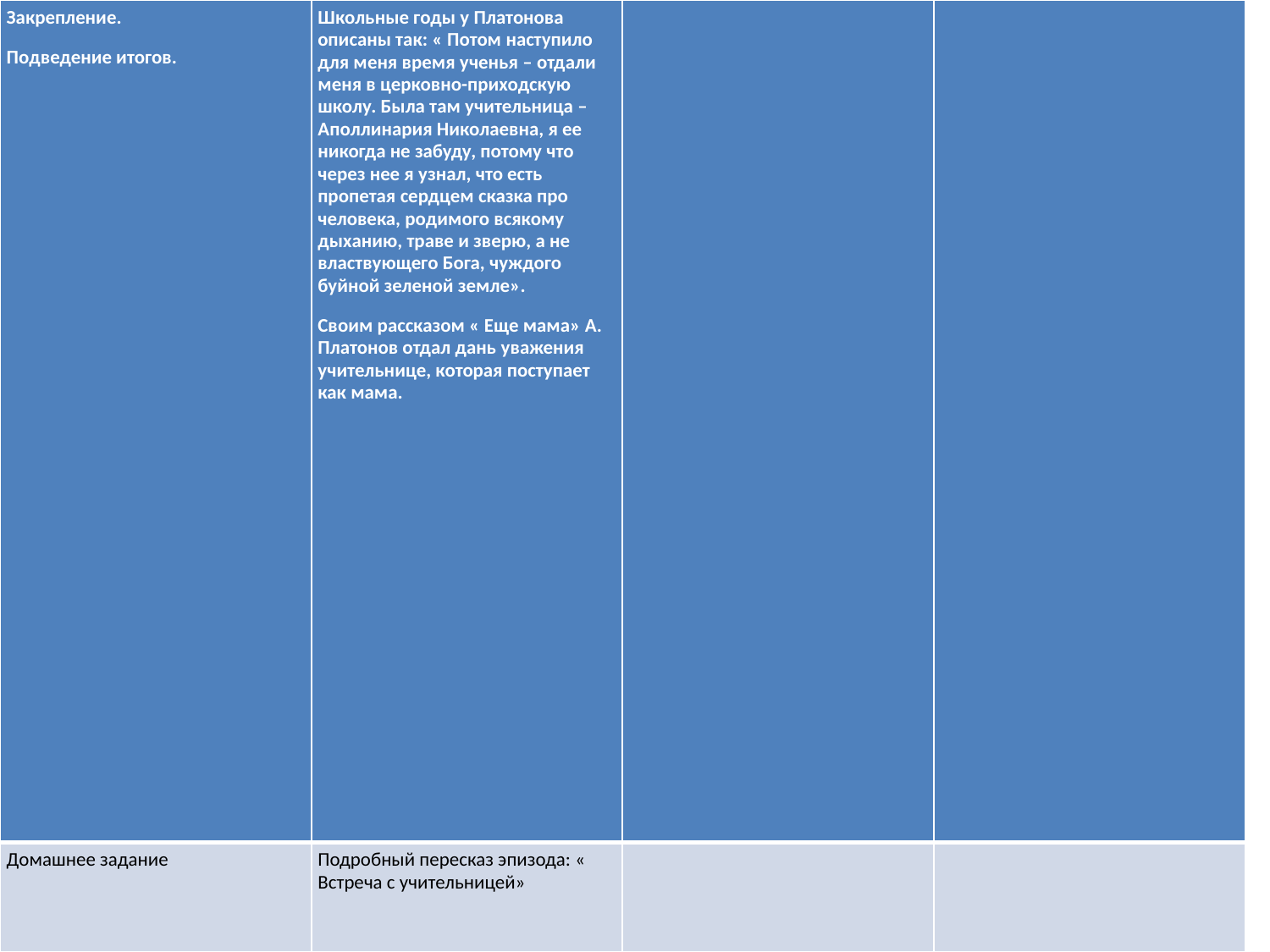

| Закрепление. Подведение итогов. | Школьные годы у Платонова описаны так: « Потом наступило для меня время ученья – отдали меня в церковно-приходскую школу. Была там учительница – Аполлинария Николаевна, я ее никогда не забуду, потому что через нее я узнал, что есть пропетая сердцем сказка про человека, родимого всякому дыханию, траве и зверю, а не властвующего Бога, чуждого буйной зеленой земле». Своим рассказом « Еще мама» А. Платонов отдал дань уважения учительнице, которая поступает как мама. |  |  |
| --- | --- | --- | --- |
| Домашнее задание | Подробный пересказ эпизода: « Встреча с учительницей» |  |  |